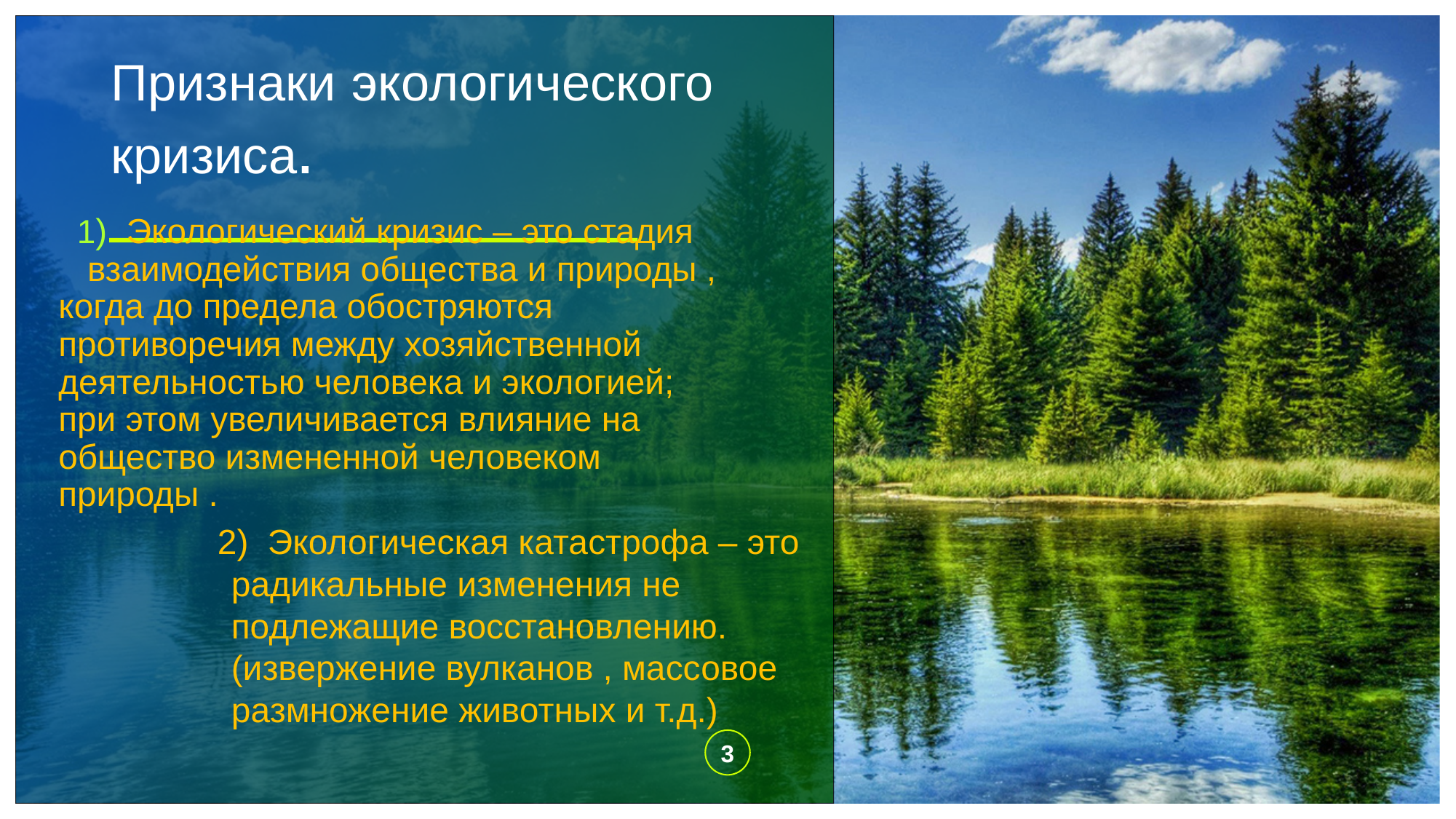

# Признаки экологического кризиса.
  1)  Экологический кризис – это стадия      взаимодействия общества и природы , когда до предела обостряются противоречия между хозяйственной деятельностью человека и экологией; при этом увеличивается влияние на общество измененной человеком природы .

    2)  Экологическая катастрофа – это радикальные изменения не подлежащие восстановлению. (извержение вулканов , массовое размножение животных и т.д.)

3